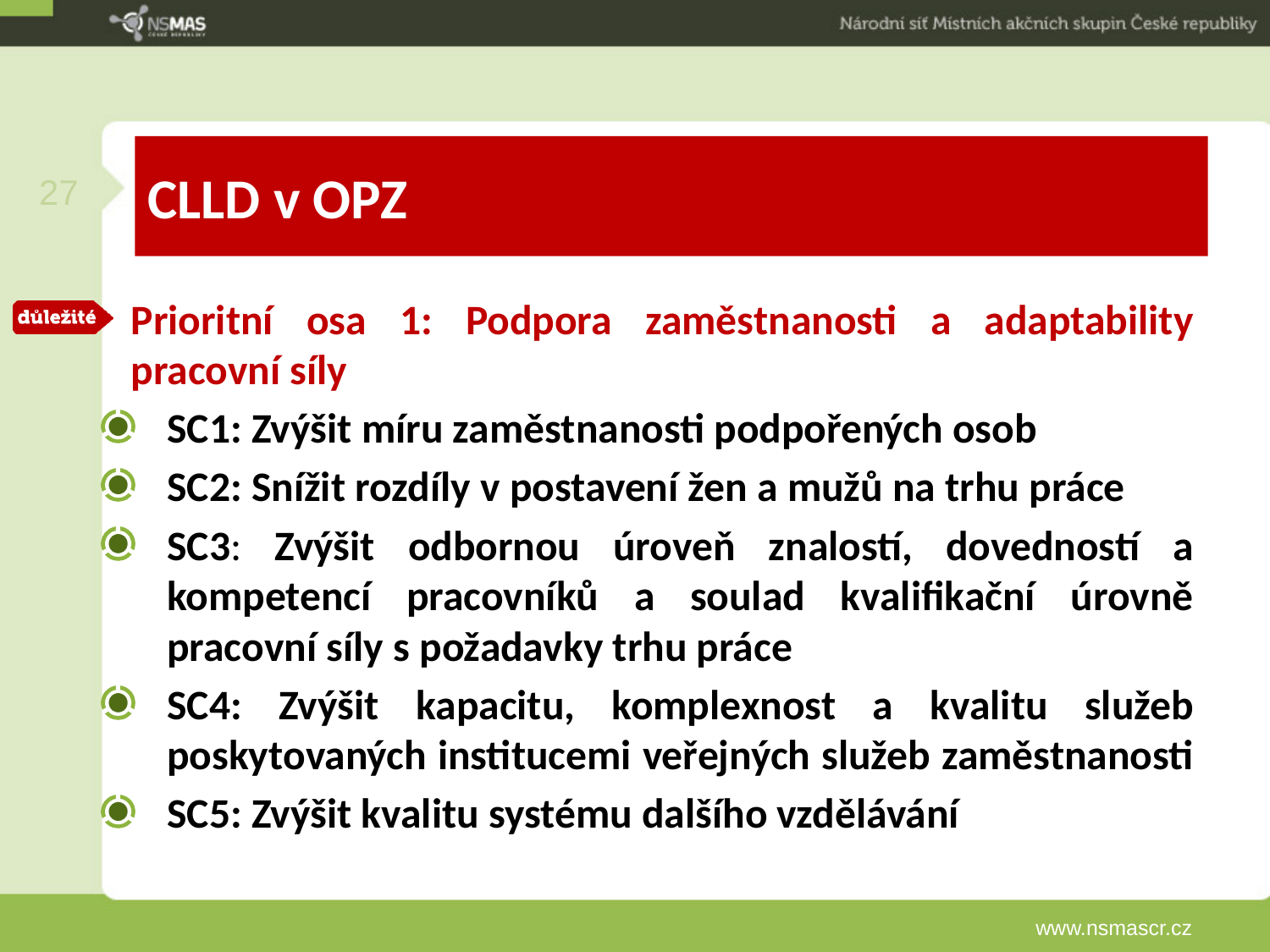

27
# CLLD v OPZ
Prioritní osa 1: Podpora zaměstnanosti a adaptability pracovní síly
SC1: Zvýšit míru zaměstnanosti podpořených osob
SC2: Snížit rozdíly v postavení žen a mužů na trhu práce
SC3: Zvýšit odbornou úroveň znalostí, dovedností a kompetencí pracovníků a soulad kvalifikační úrovně pracovní síly s požadavky trhu práce
SC4: Zvýšit kapacitu, komplexnost a kvalitu služeb poskytovaných institucemi veřejných služeb zaměstnanosti
SC5: Zvýšit kvalitu systému dalšího vzdělávání

www.nsmascr.cz